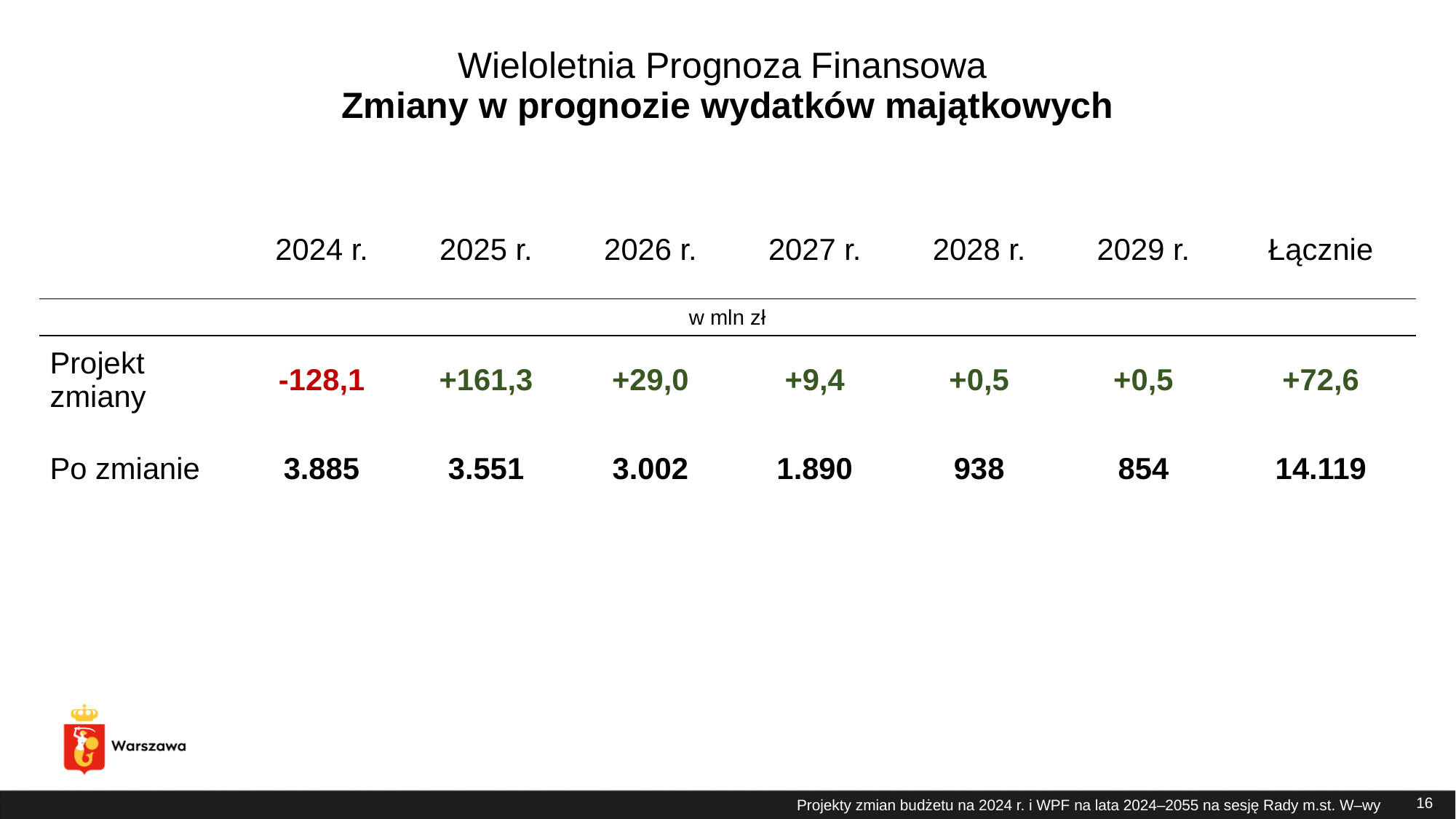

# Wieloletnia Prognoza Finansowa Zmiany w prognozie wydatków majątkowych
|  | 2024 r. | 2025 r. | 2026 r. | 2027 r. | 2028 r. | 2029 r. | Łącznie |
| --- | --- | --- | --- | --- | --- | --- | --- |
| w mln zł |  |  |  |  |  |  |  |
| Projekt zmiany | -128,1 | +161,3 | +29,0 | +9,4 | +0,5 | +0,5 | +72,6 |
| Po zmianie | 3.885 | 3.551 | 3.002 | 1.890 | 938 | 854 | 14.119 |
16
Projekty zmian budżetu na 2024 r. i WPF na lata 2024–2055 na sesję Rady m.st. W–wy